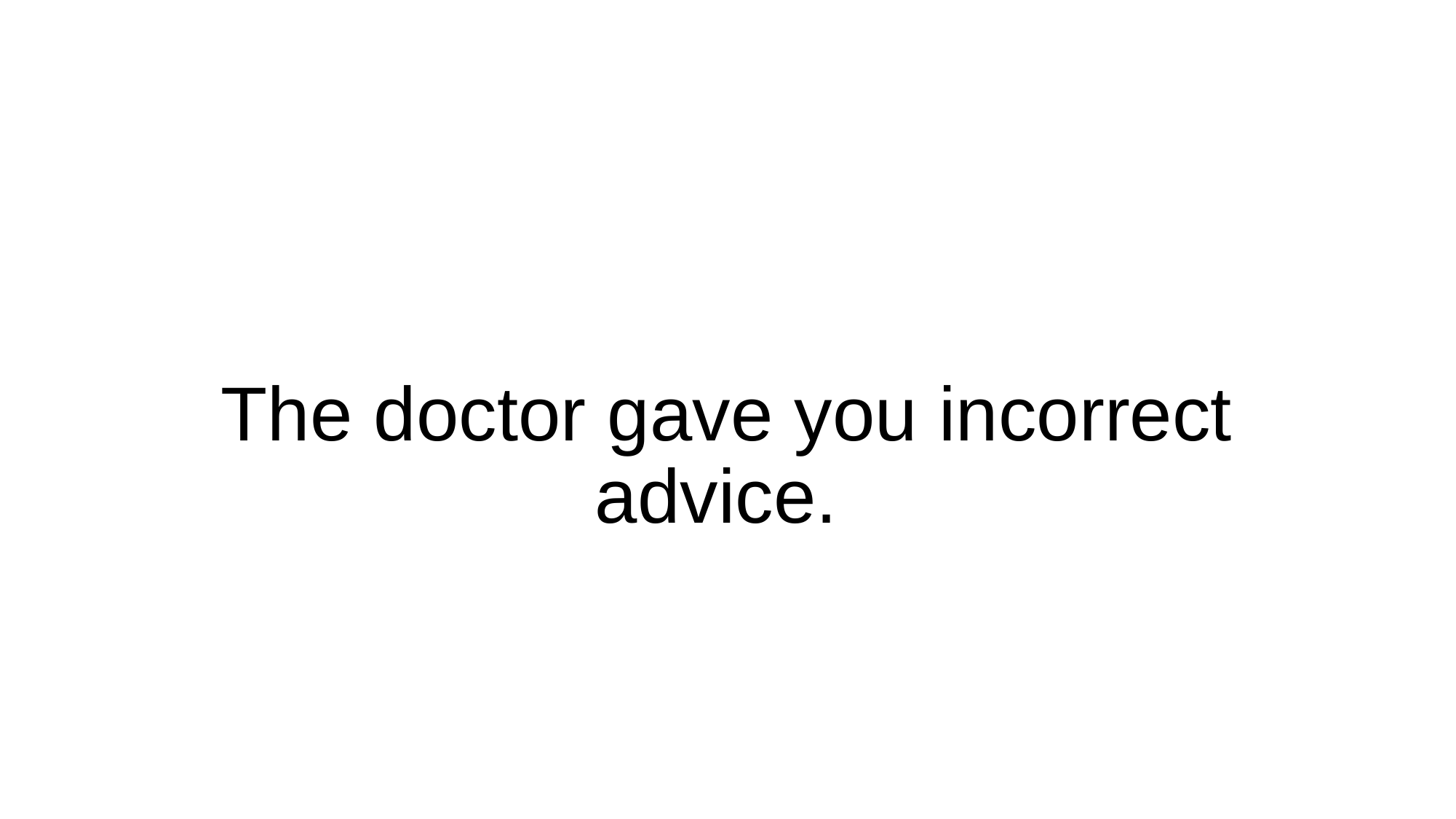

# The doctor gave you incorrect advice.